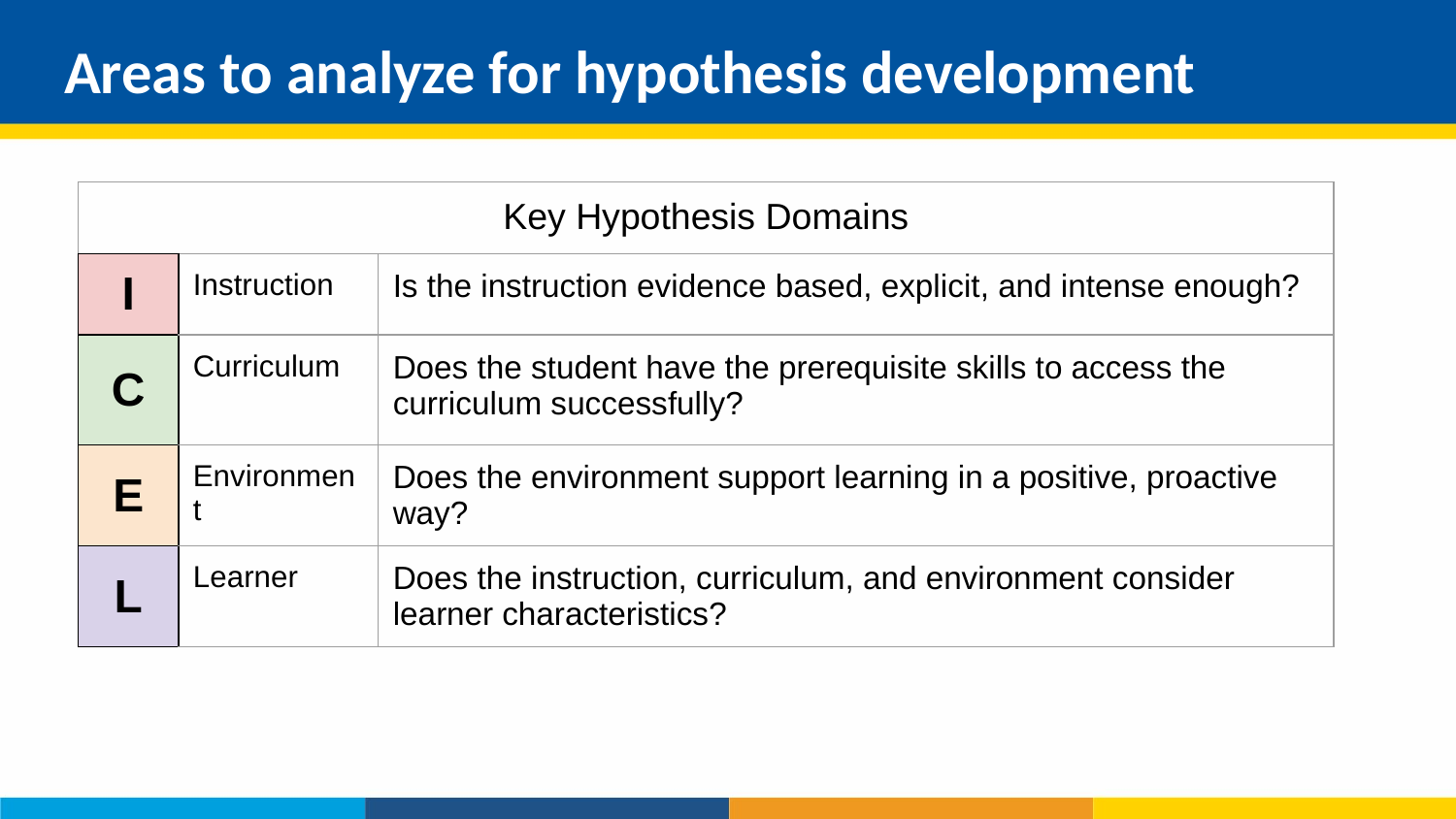

# Areas to analyze for hypothesis development

| Key Hypothesis Domains |  |  |
| --- | --- | --- |
| I | Instruction | Is the instruction evidence based, explicit, and intense enough? |
| C | Curriculum | Does the student have the prerequisite skills to access the curriculum successfully? |
| E | Environment | Does the environment support learning in a positive, proactive way? |
| L | Learner | Does the instruction, curriculum, and environment consider learner characteristics? |